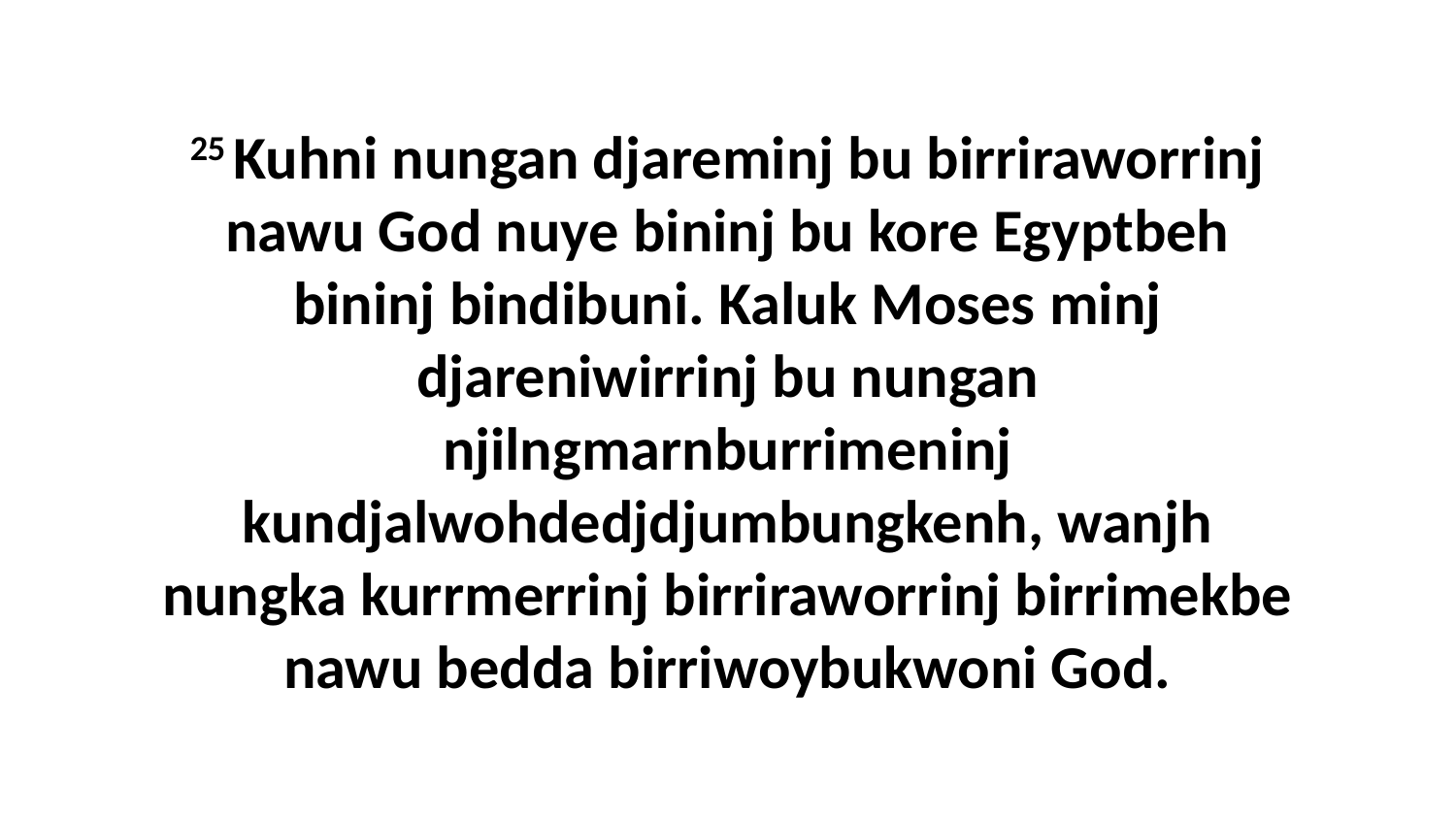

25 Kuhni nungan djareminj bu birriraworrinj nawu God nuye bininj bu kore Egyptbeh bininj bindibuni. Kaluk Moses minj djareniwirrinj bu nungan njilngmarnburrimeninj kundjalwohdedjdjumbungkenh, wanjh nungka kurrmerrinj birriraworrinj birrimekbe nawu bedda birriwoybukwoni God.